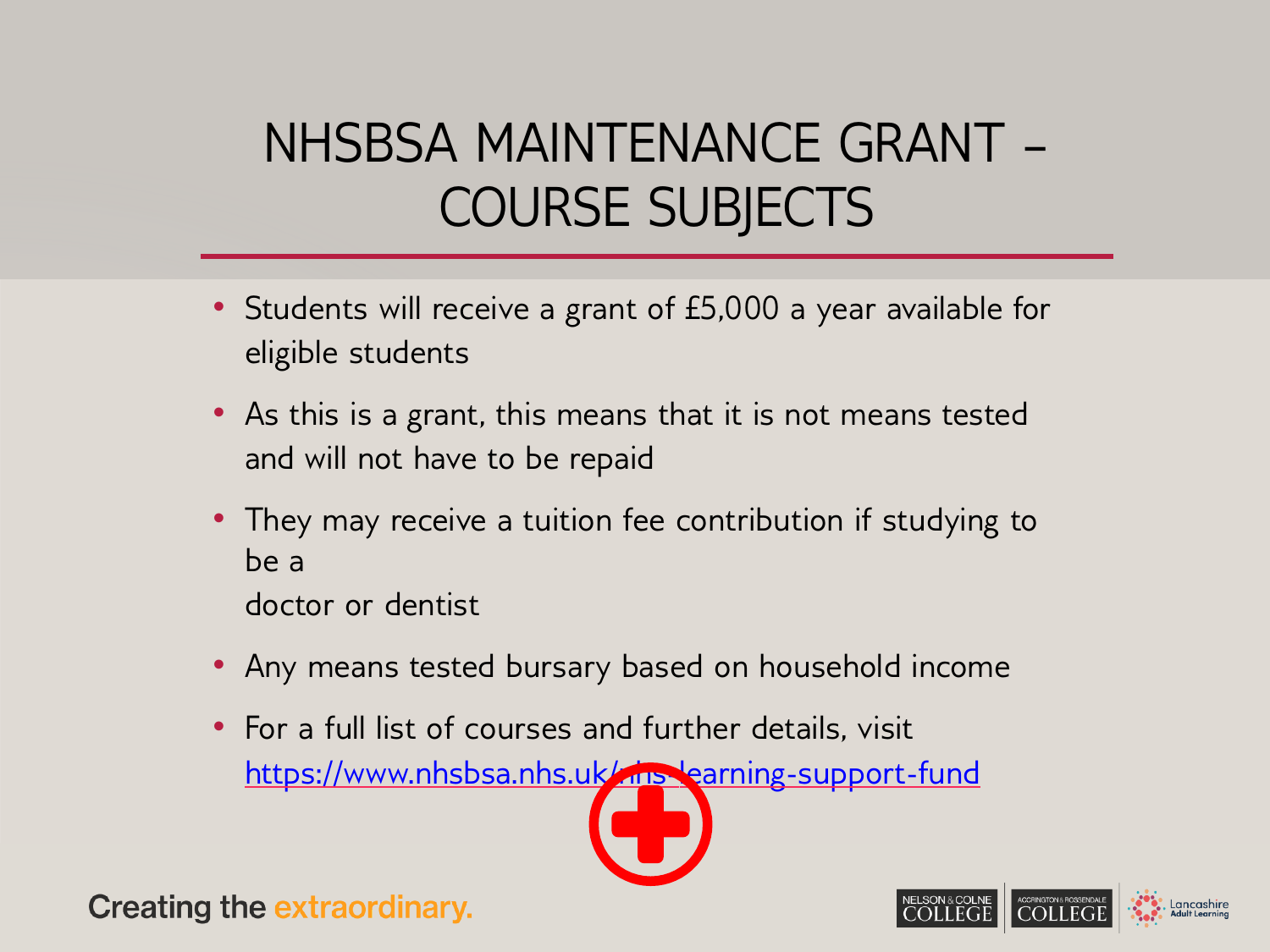

# NHSBSA MAINTENANCE GRANT –
COURSE SUBJECTS
Students will receive a grant of £5,000 a year available for
eligible students
As this is a grant, this means that it is not means tested and will not have to be repaid
They may receive a tuition fee contribution if studying to be a
doctor or dentist
Any means tested bursary based on household income
For a full list of courses and further details, visit
https://www.nhsbsa.nhs.uk/nhs-learning-support-fund